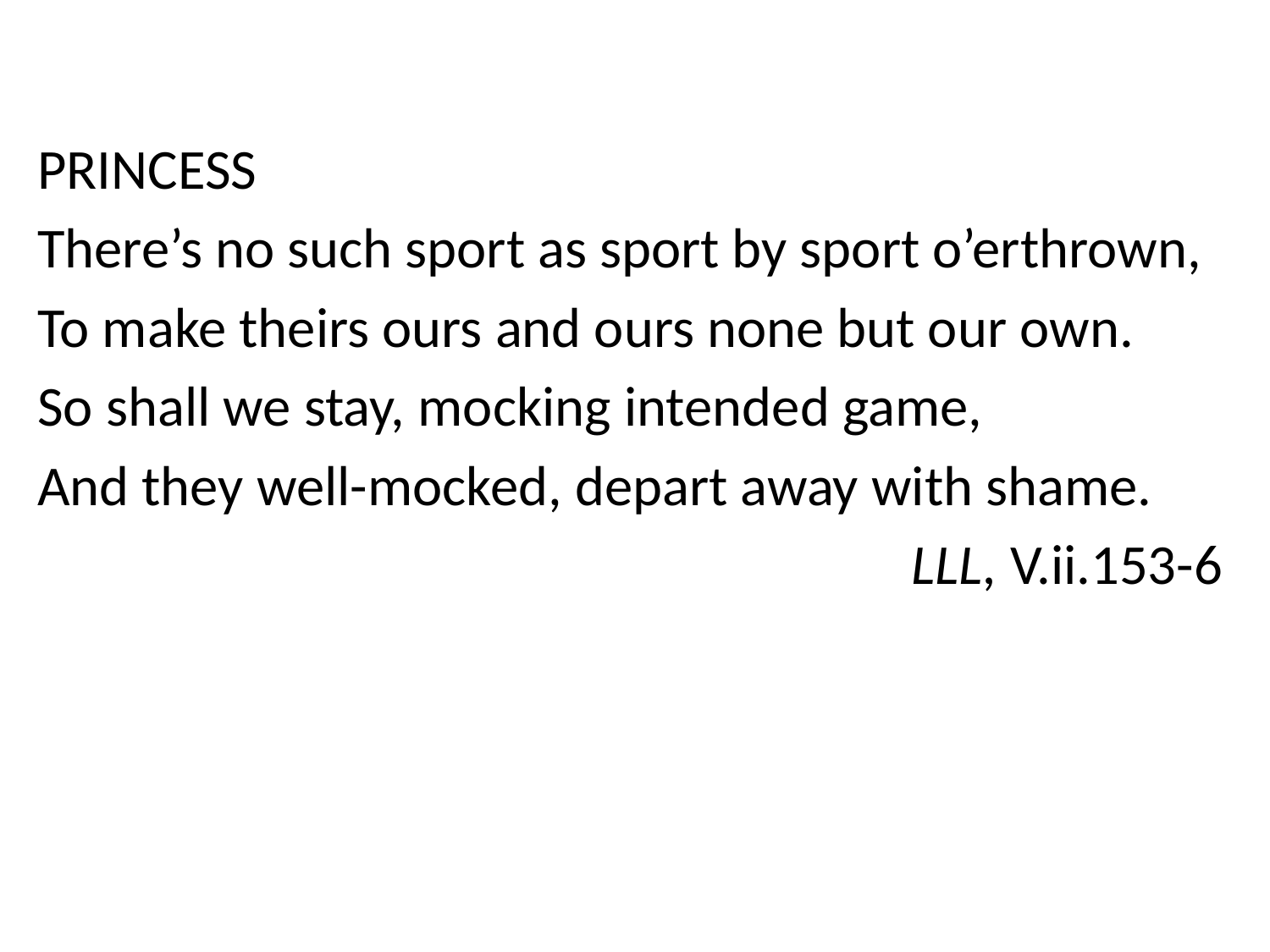

Princess
There’s no such sport as sport by sport o’erthrown,
To make theirs ours and ours none but our own.
So shall we stay, mocking intended game,
And they well-mocked, depart away with shame.
LLL, V.ii.153-6